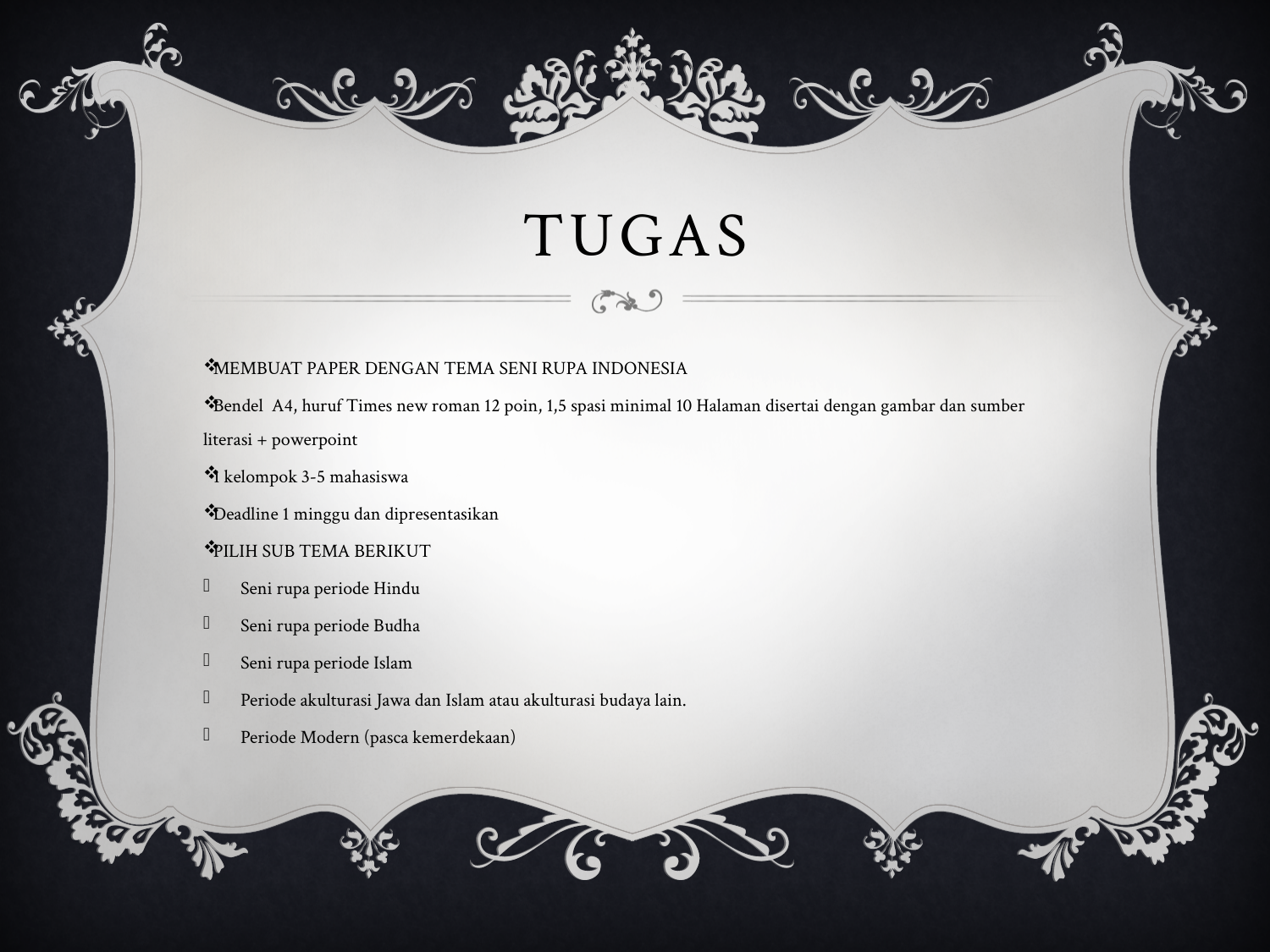

# TUGAS
MEMBUAT PAPER DENGAN TEMA SENI RUPA INDONESIA
Bendel  A4, huruf Times new roman 12 poin, 1,5 spasi minimal 10 Halaman disertai dengan gambar dan sumber literasi + powerpoint
1 kelompok 3-5 mahasiswa
Deadline 1 minggu dan dipresentasikan
PILIH SUB TEMA BERIKUT
Seni rupa periode Hindu
Seni rupa periode Budha
Seni rupa periode Islam
Periode akulturasi Jawa dan Islam atau akulturasi budaya lain.
Periode Modern (pasca kemerdekaan)